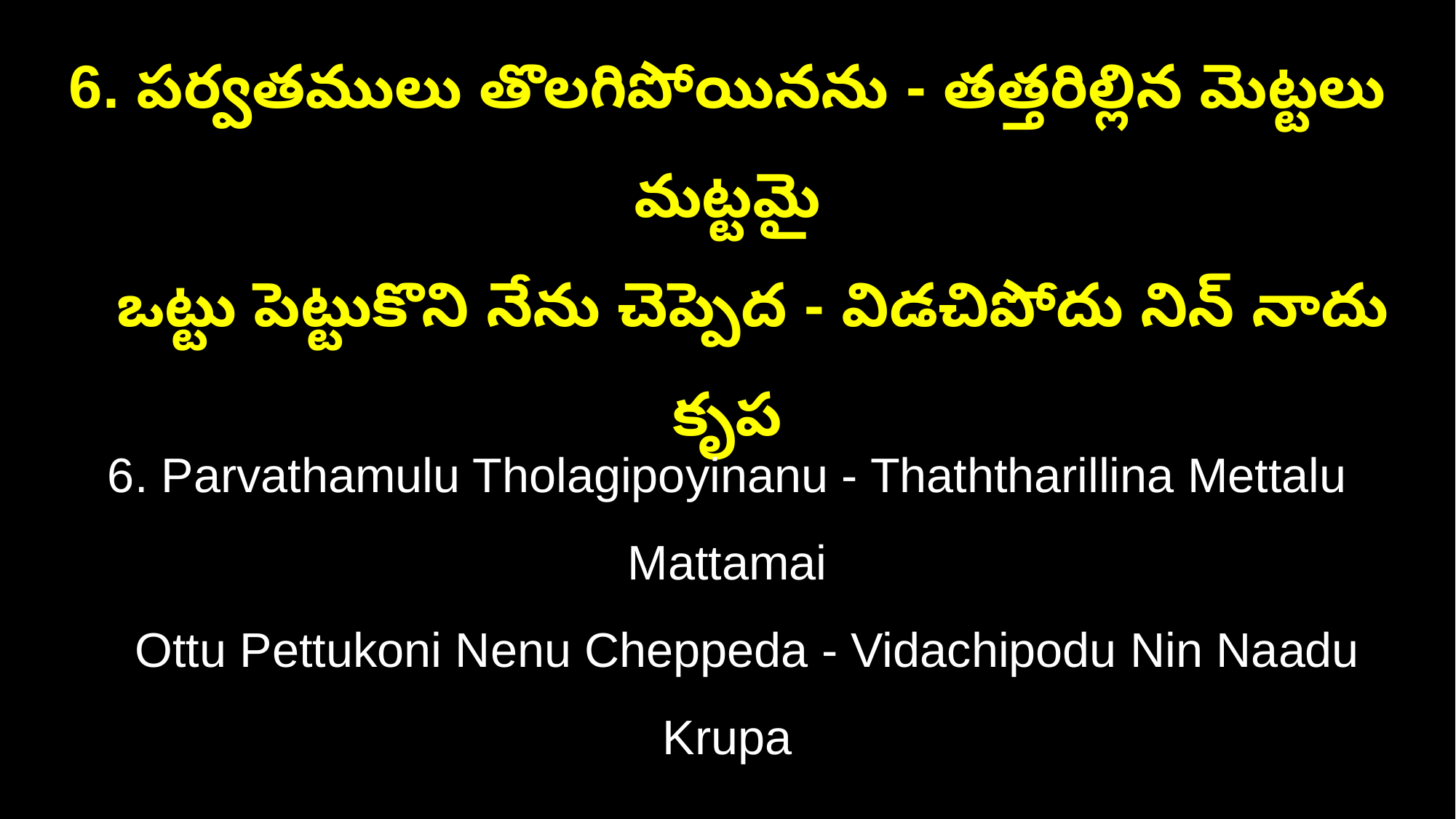

6. పర్వతములు తొలగిపోయినను - తత్తరిల్లిన మెట్టలు మట్టమై
   ఒట్టు పెట్టుకొని నేను చెప్పెద - విడచిపోదు నిన్ నాదు కృప
6. Parvathamulu Tholagipoyinanu - Thaththarillina Mettalu Mattamai
   Ottu Pettukoni Nenu Cheppeda - Vidachipodu Nin Naadu Krupa